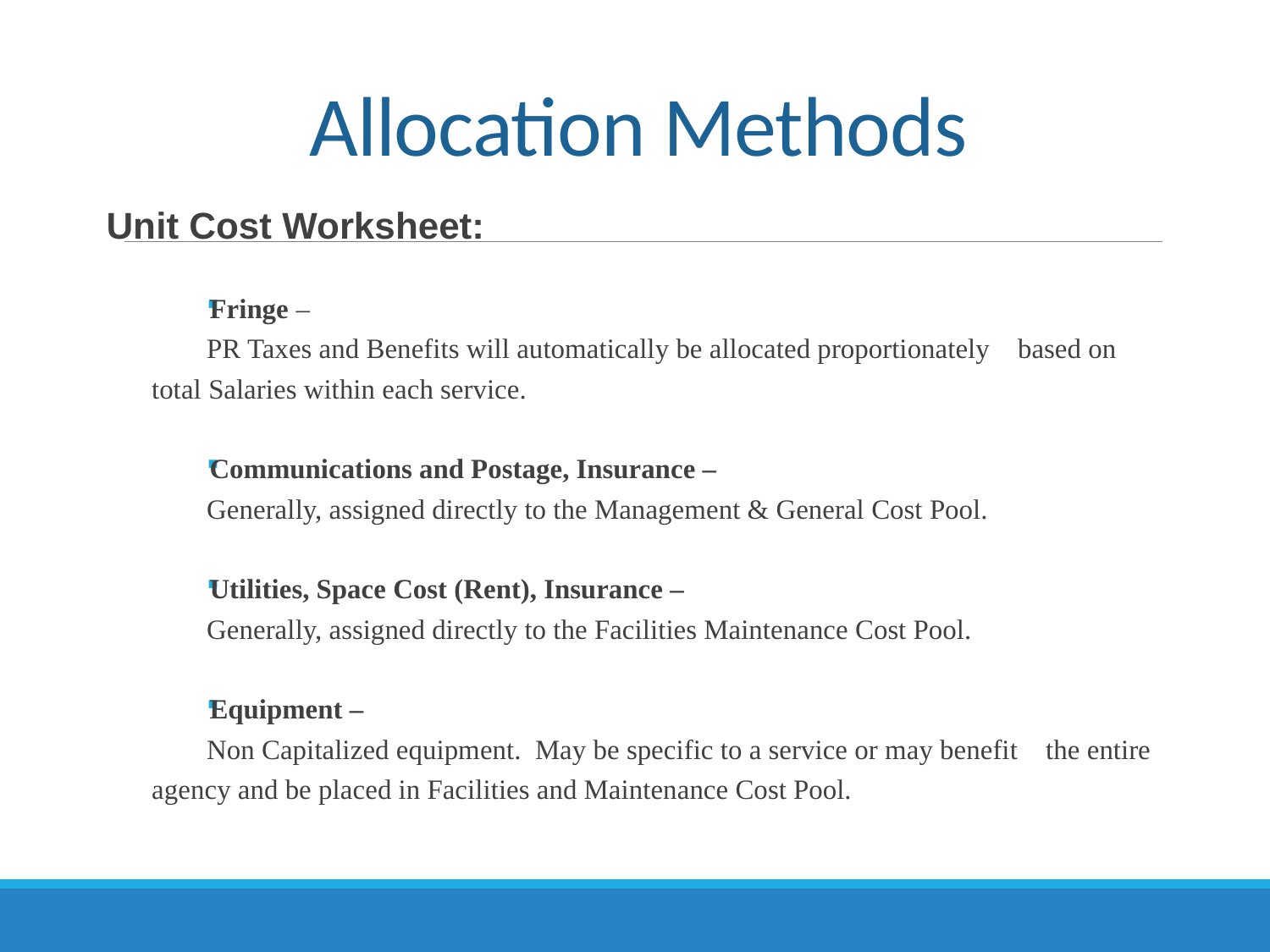

# Allocation Methods
Unit Cost Worksheet:

Fringe –
PR Taxes and Benefits will automatically be allocated proportionately 	based on total Salaries within each service.

Communications and Postage, Insurance –
Generally, assigned directly to the Management & General Cost Pool.

Utilities, Space Cost (Rent), Insurance –
Generally, assigned directly to the Facilities Maintenance Cost Pool.

Equipment –
Non Capitalized equipment.  May be specific to a service or may benefit 	the entire agency and be placed in Facilities and Maintenance Cost Pool.